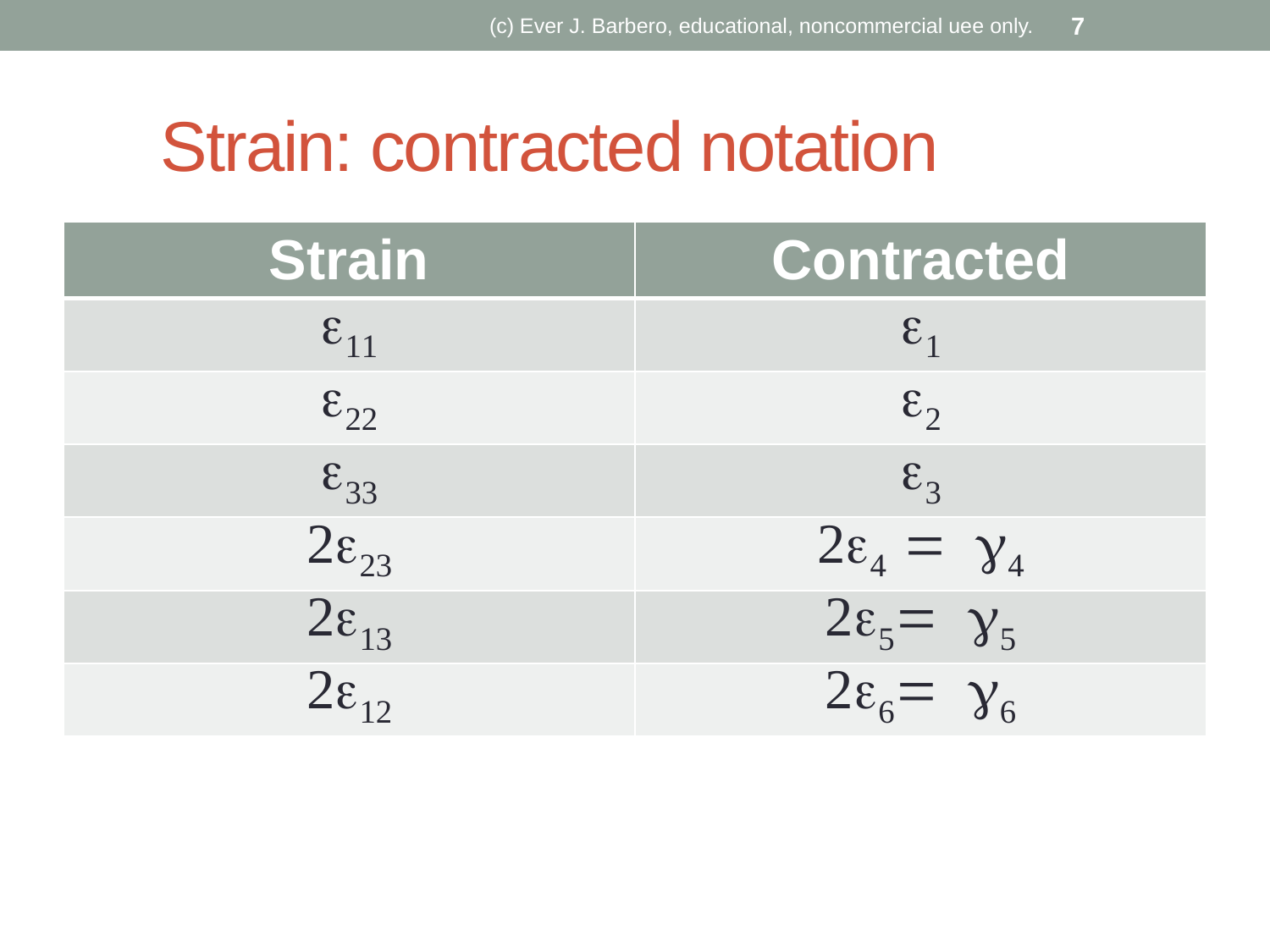

(c) Ever J. Barbero, educational, noncommercial uee only.
7
# Strain: contracted notation
| Strain | Contracted |
| --- | --- |
| ε11 | ε1 |
| ε22 | ε2 |
| ε33 | ε3 |
| 2ε23 | 2ε4 = γ4 |
| 2ε13 | 2ε5= γ5 |
| 2ε12 | 2ε6= γ6 |